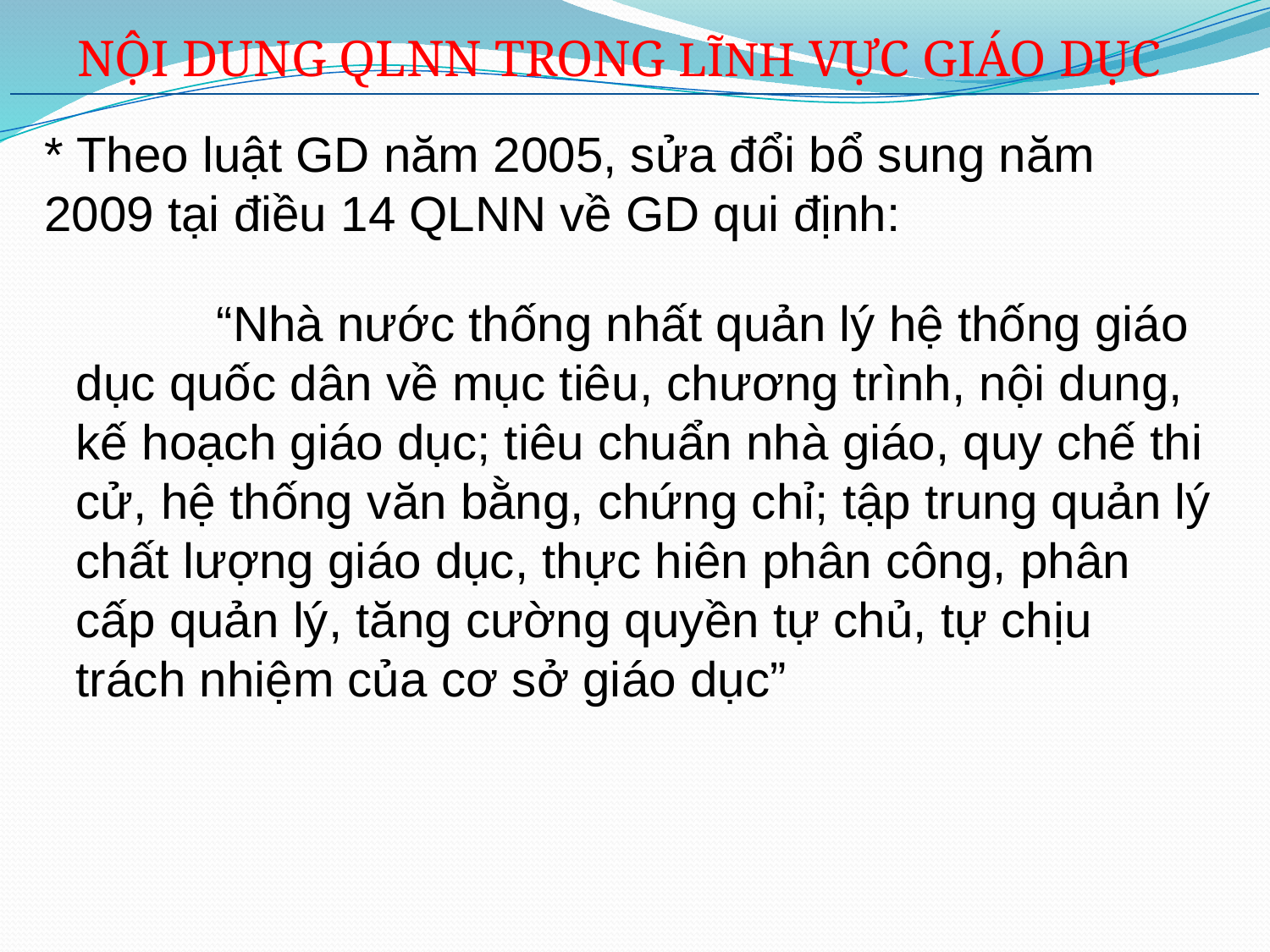

NỘI DUNG QLNN TRONG LĨNH VỰC GIÁO DỤC
* Theo luật GD năm 2005, sửa đổi bổ sung năm 2009 tại điều 14 QLNN về GD qui định:
	 “Nhà nước thống nhất quản lý hệ thống giáo dục quốc dân về mục tiêu, chương trình, nội dung, kế hoạch giáo dục; tiêu chuẩn nhà giáo, quy chế thi cử, hệ thống văn bằng, chứng chỉ; tập trung quản lý chất lượng giáo dục, thực hiên phân công, phân cấp quản lý, tăng cường quyền tự chủ, tự chịu trách nhiệm của cơ sở giáo dục”